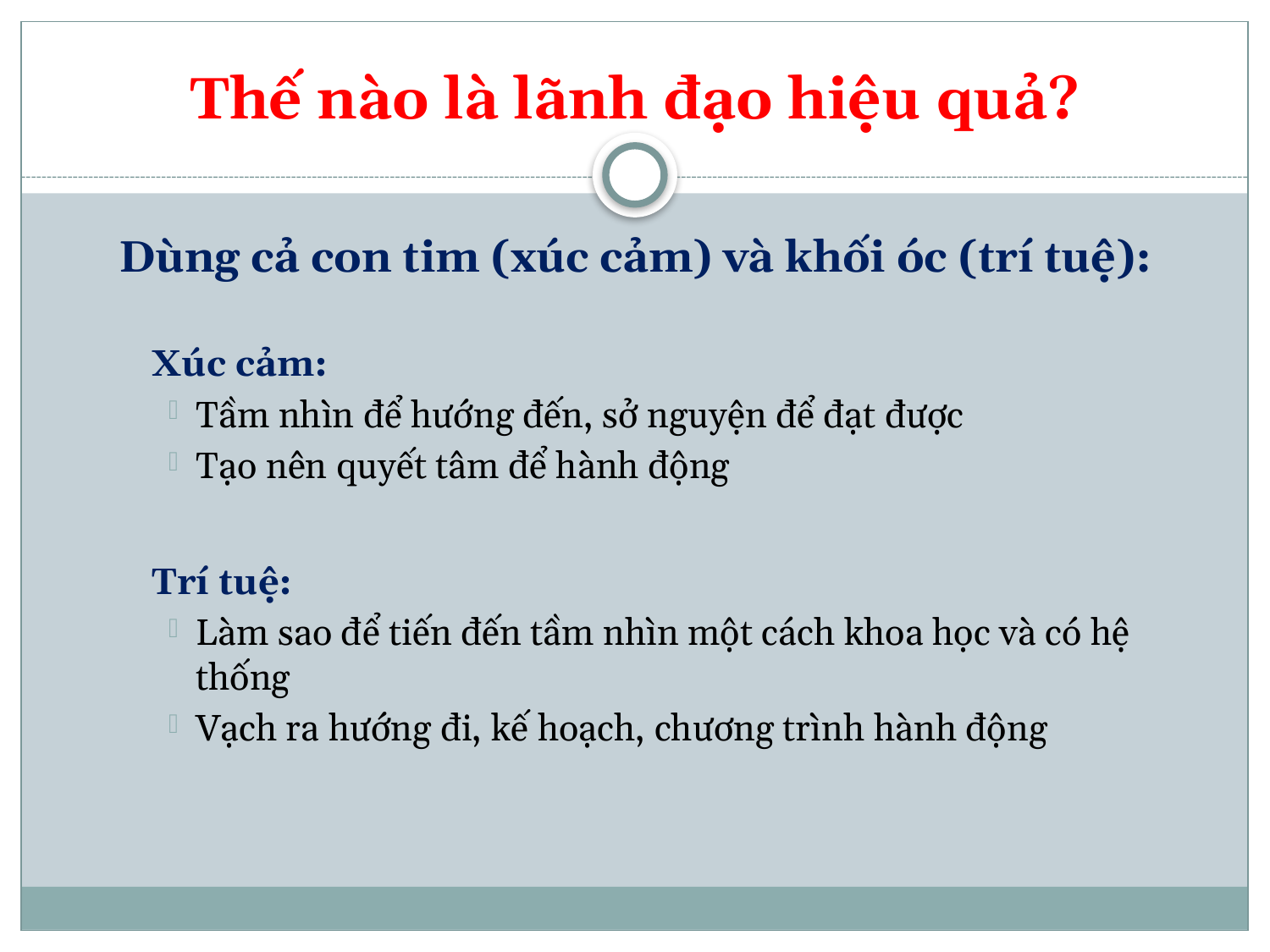

# Thế nào là lãnh đạo hiệu quả?
Dùng cả con tim (xúc cảm) và khối óc (trí tuệ):

Xúc cảm:
Tầm nhìn để hướng đến, sở nguyện để đạt được
Tạo nên quyết tâm để hành động

Trí tuệ:
Làm sao để tiến đến tầm nhìn một cách khoa học và có hệ thống
Vạch ra hướng đi, kế hoạch, chương trình hành động